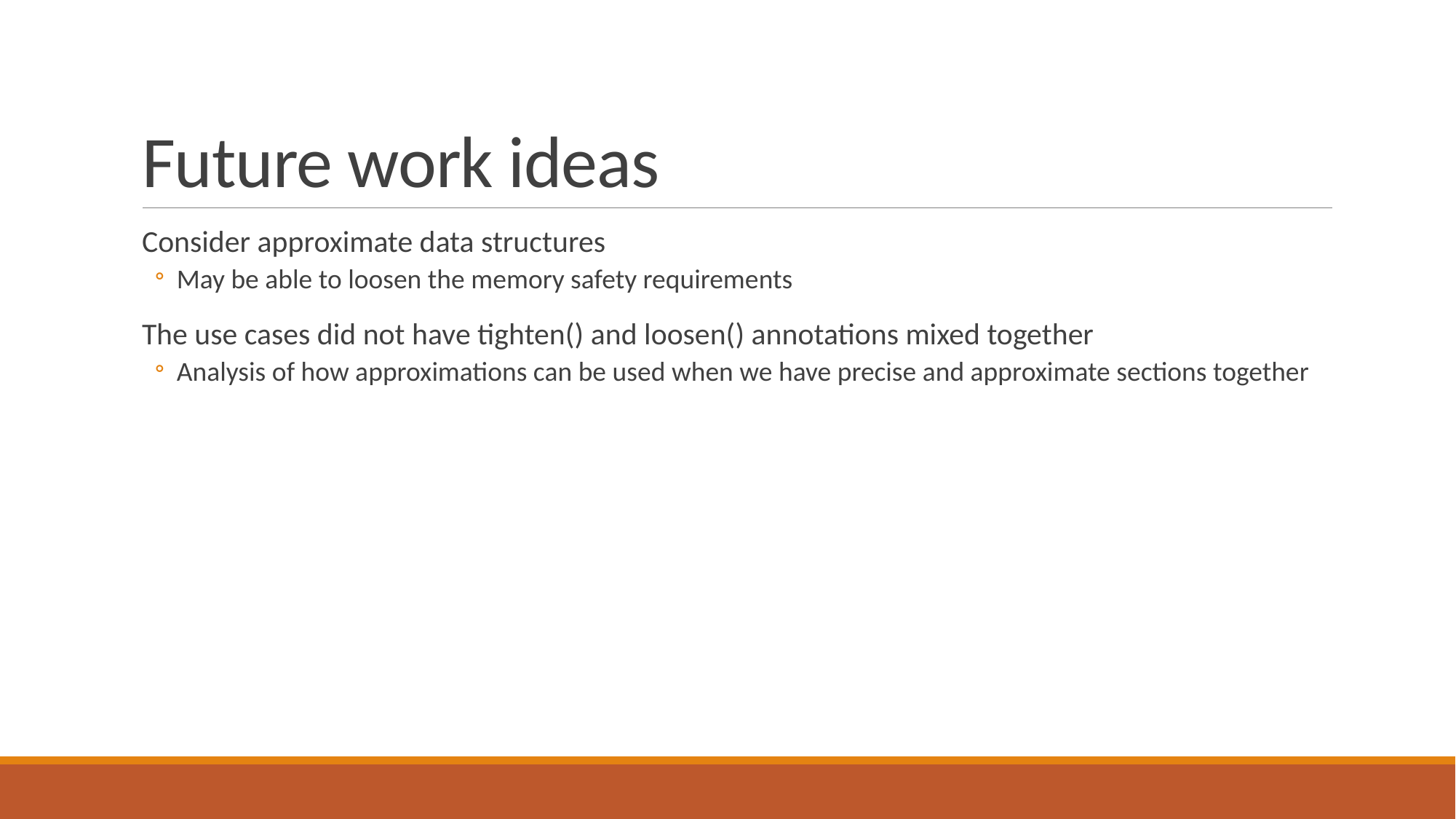

# Future work ideas
Consider approximate data structures
May be able to loosen the memory safety requirements
The use cases did not have tighten() and loosen() annotations mixed together
Analysis of how approximations can be used when we have precise and approximate sections together